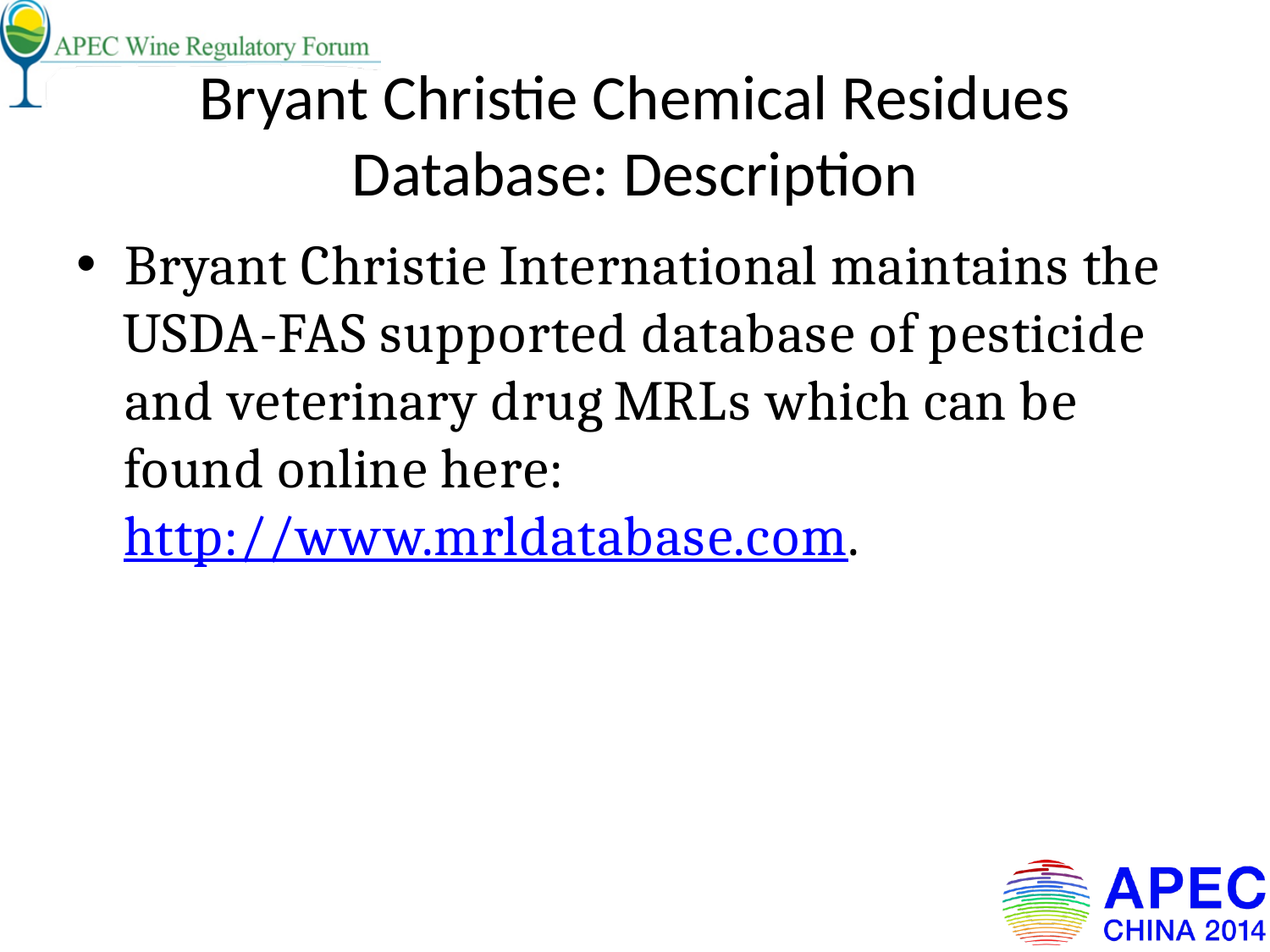

# Bryant Christie Chemical Residues Database: Description
Bryant Christie International maintains the USDA-FAS supported database of pesticide and veterinary drug MRLs which can be found online here: http://www.mrldatabase.com.